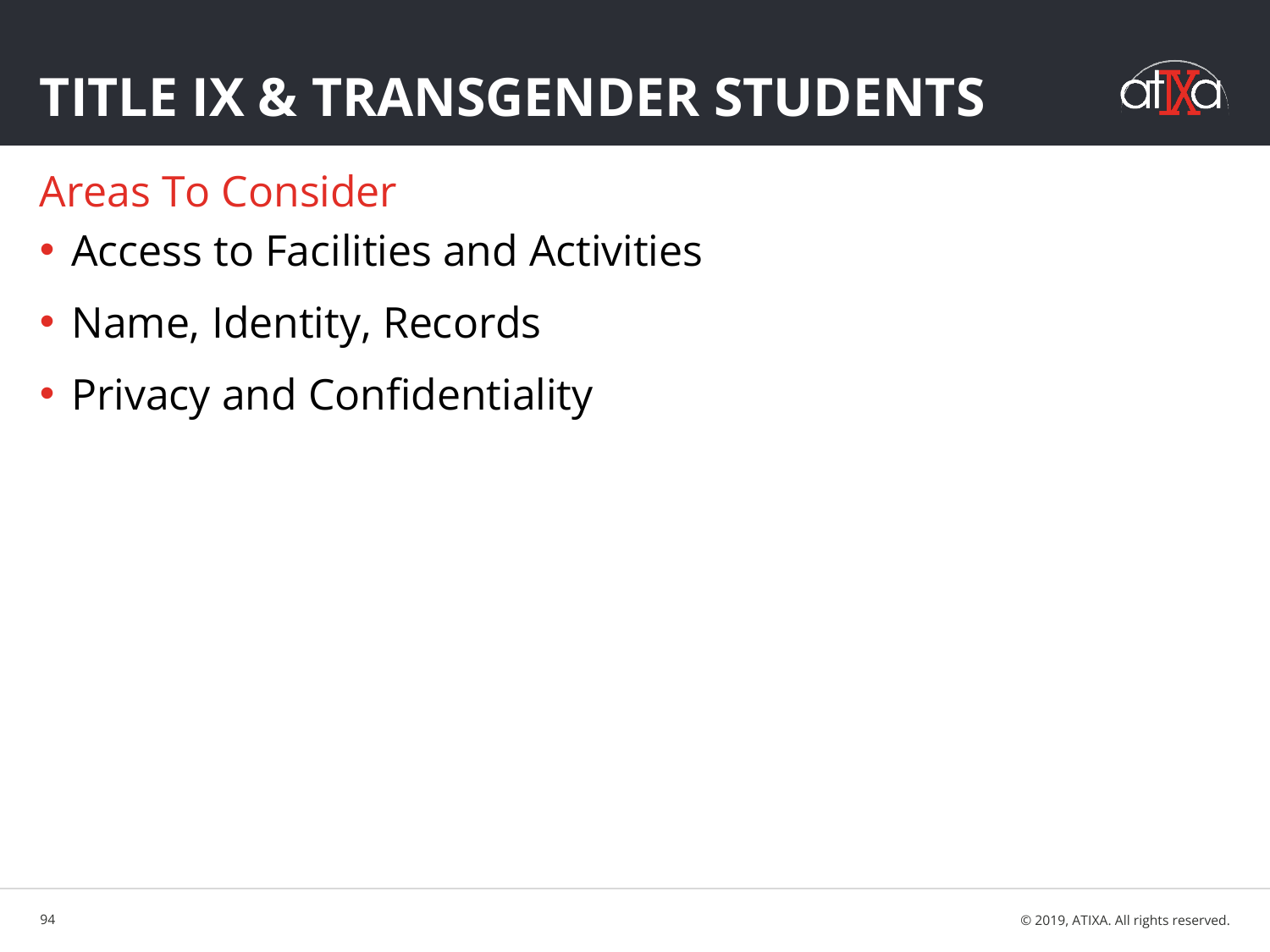

# Title IX & Transgender Students
Areas To Consider
Access to Facilities and Activities
Name, Identity, Records
Privacy and Confidentiality